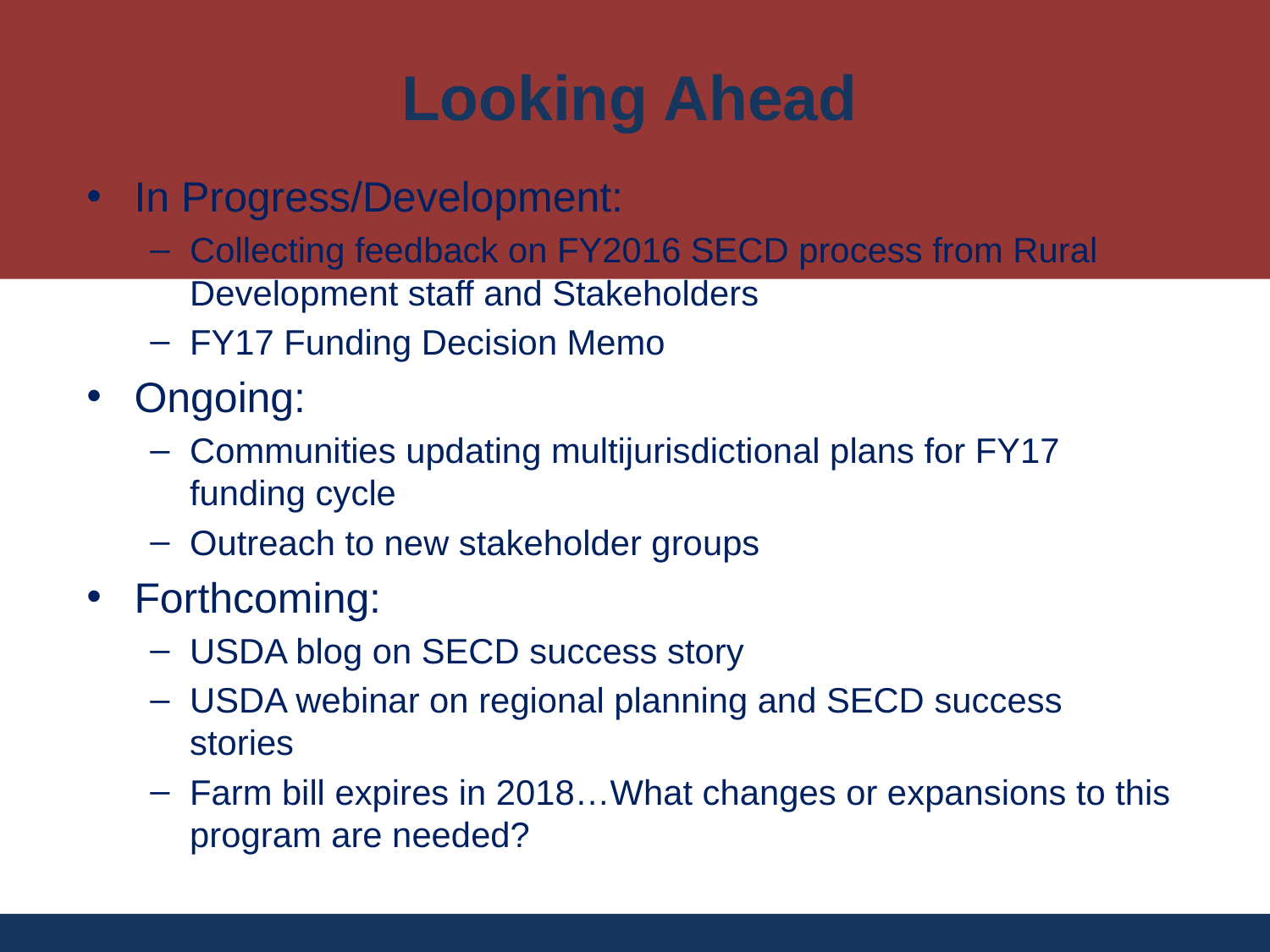

Looking Ahead
In Progress/Development:
Collecting feedback on FY2016 SECD process from Rural Development staff and Stakeholders
FY17 Funding Decision Memo
Ongoing:
Communities updating multijurisdictional plans for FY17 funding cycle
Outreach to new stakeholder groups
Forthcoming:
USDA blog on SECD success story
USDA webinar on regional planning and SECD success stories
Farm bill expires in 2018…What changes or expansions to this program are needed?